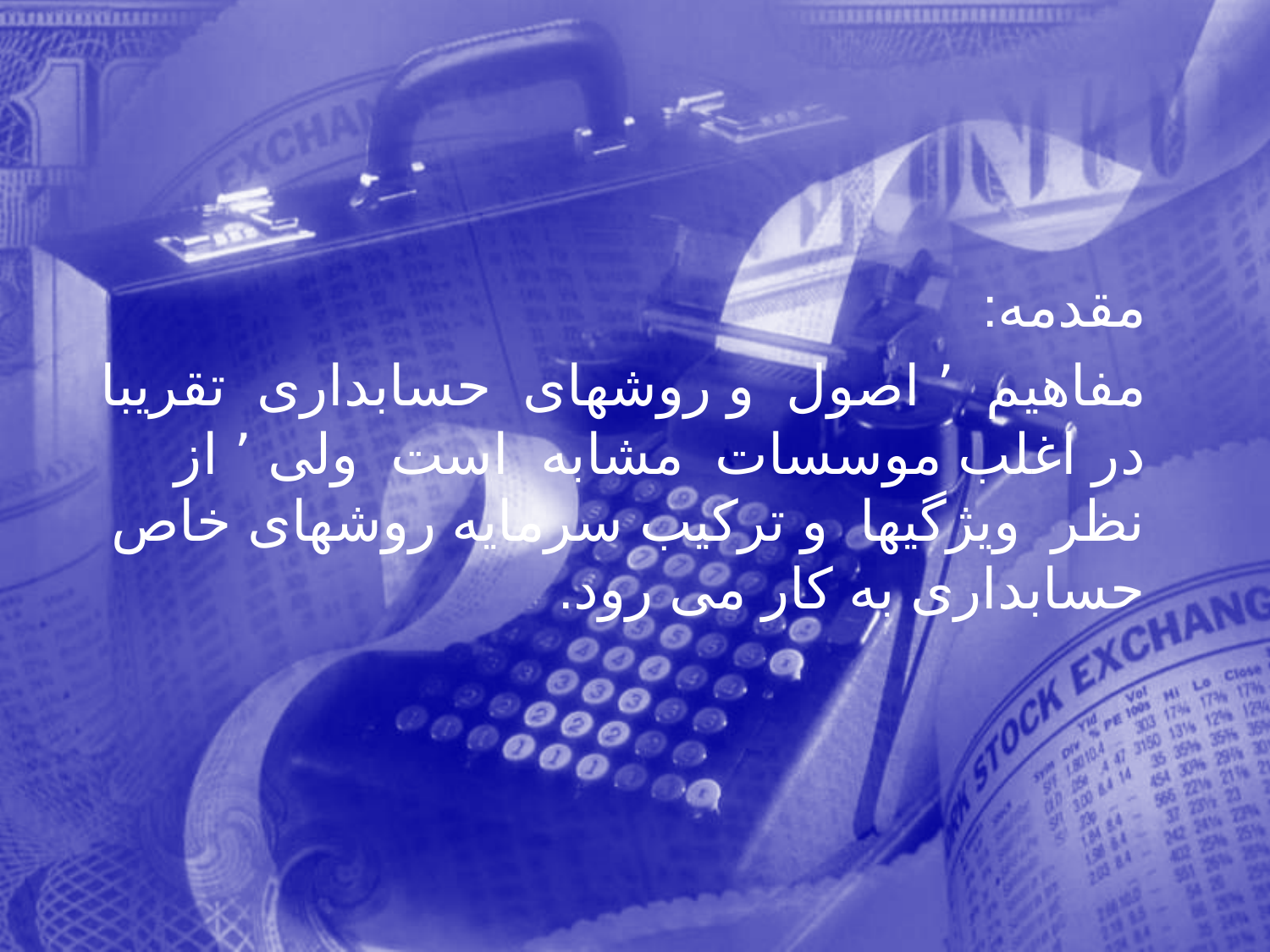

مقدمه:
   مفاهیم  ٬ اصول  و روشهای  حسابداری  تقریبا  در اغلب موسسات  مشابه  است  ولی ٬ از نظر  ویژگیها  و ترکیب سرمایه روشهای خاص حسابداری به کار می رود.
210